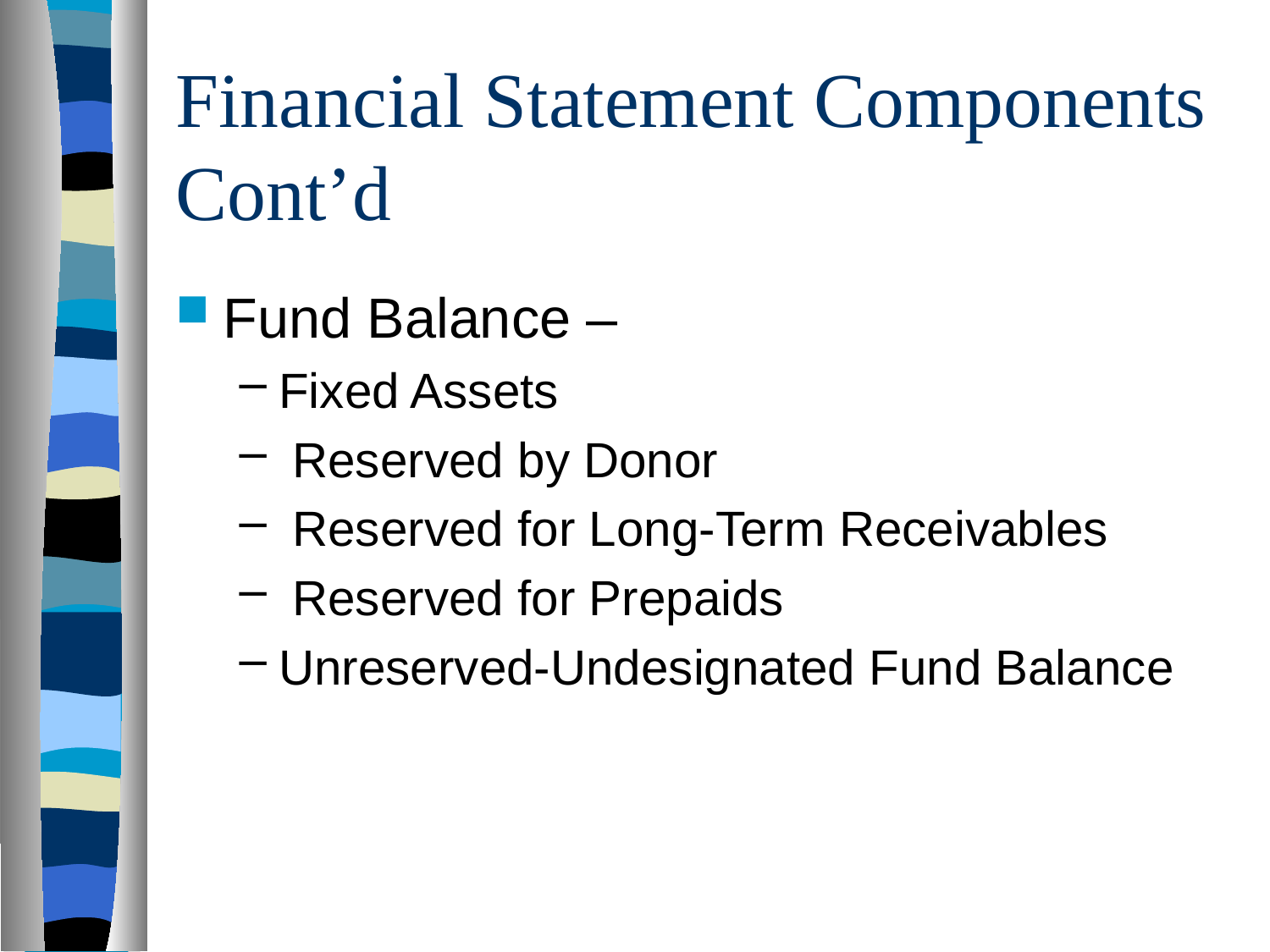

# Financial Statement Components Cont’d
Fund Balance –
Fixed Assets
 Reserved by Donor
 Reserved for Long-Term Receivables
 Reserved for Prepaids
Unreserved-Undesignated Fund Balance
56
7/10/2018